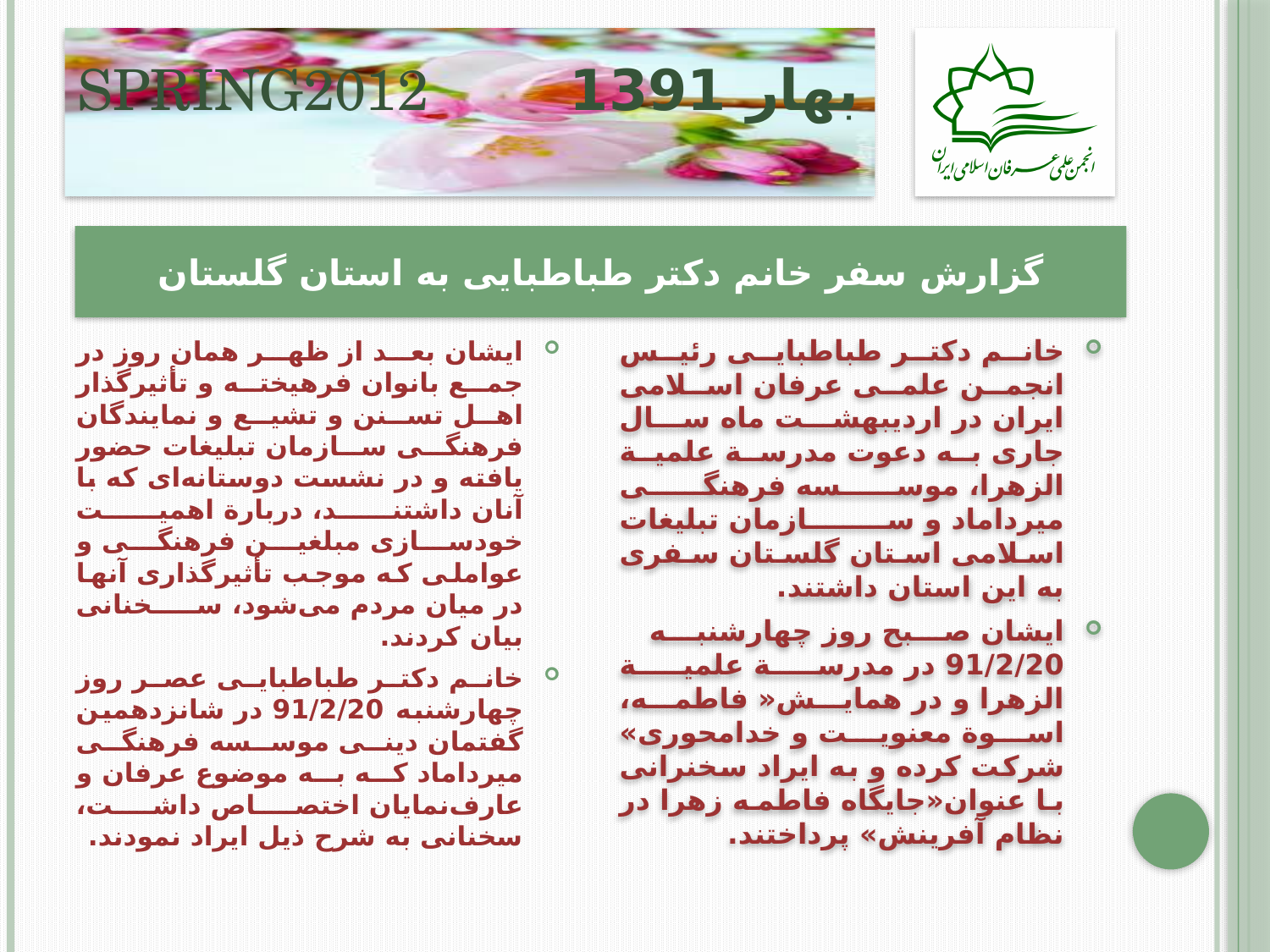

# SPRING2012         بهار 1391

گزارش سفر خانم دکتر طباطبایی به استان گلستان
خانم دکتر طباطبایی رئیس انجمن علمی عرفان اسلامی ایران در اردیبهشت ماه سال جاری به دعوت مدرسة علمیة الزهرا، موسسه فرهنگی میرداماد و سازمان تبلیغات اسلامی استان گلستان سفری به این استان داشتند.
ایشان صبح روز چهارشنبه 91/2/20 در مدرسة علمیة الزهرا و در همایش« فاطمه، اسوة معنویت و خدامحوری» شرکت کرده و به ایراد سخنرانی با عنوان«جایگاه فاطمه زهرا در نظام آفرینش» پرداختند.
ایشان بعد از ظهر همان روز در جمع بانوان فرهیخته و تأثیرگذار اهل تسنن و تشیع و نمایندگان فرهنگی سازمان تبلیغات حضور یافته و در نشست دوستانه‌ای که با آنان داشتند، دربارة اهمیت خودسازی مبلغین فرهنگی و عواملی که موجب تأثیرگذاری آنها در میان مردم می‌شود، سخنانی بیان کردند.
خانم دکتر طباطبایی عصر روز چهارشنبه 91/2/20 در شانزدهمین گفتمان دینی موسسه فرهنگی میرداماد که به موضوع عرفان و عارف‌نمایان اختصاص داشت، سخنانی به شرح ذیل ایراد نمودند.